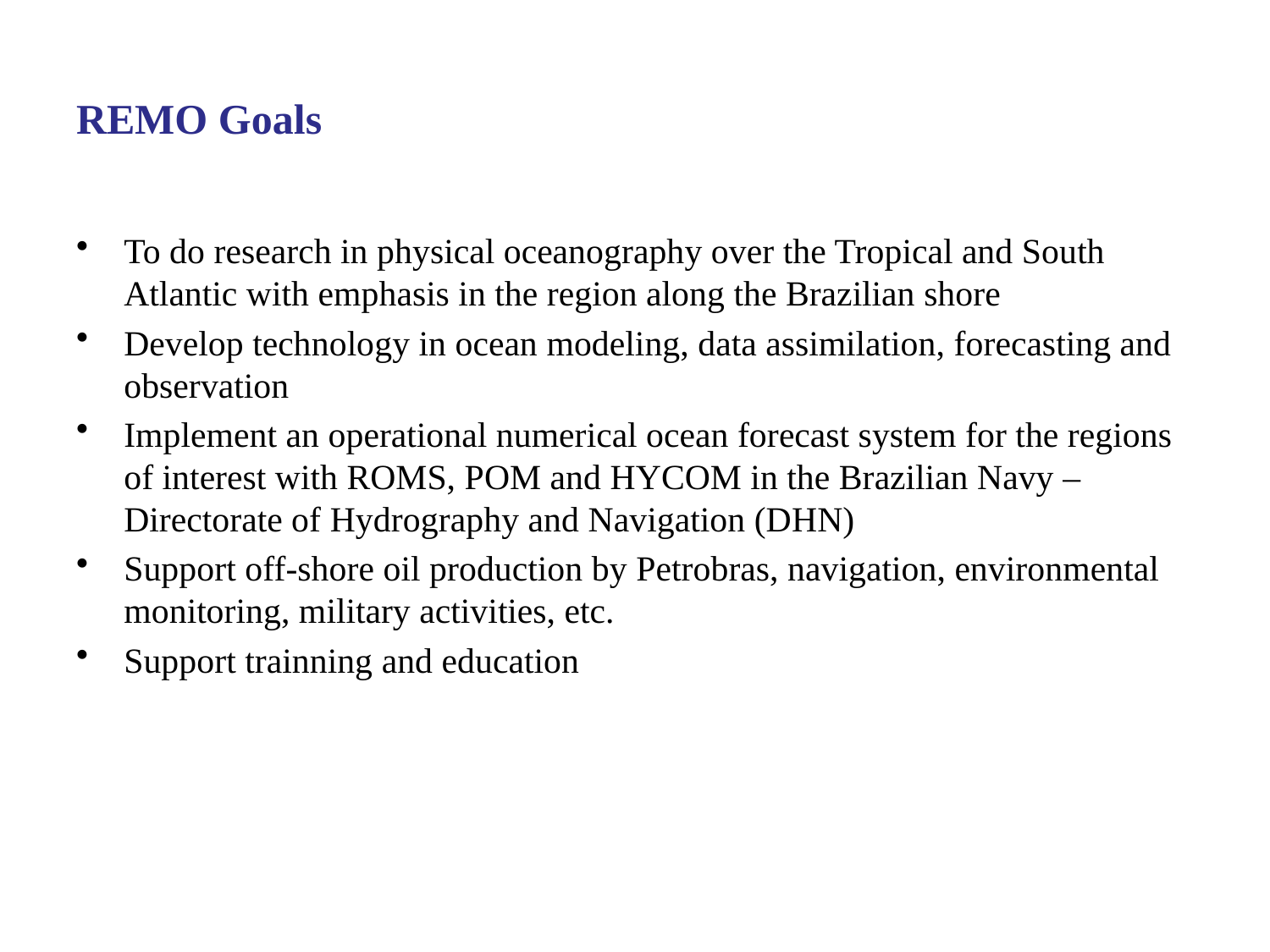

# REMO Goals
To do research in physical oceanography over the Tropical and South Atlantic with emphasis in the region along the Brazilian shore
Develop technology in ocean modeling, data assimilation, forecasting and observation
Implement an operational numerical ocean forecast system for the regions of interest with ROMS, POM and HYCOM in the Brazilian Navy – Directorate of Hydrography and Navigation (DHN)
Support off-shore oil production by Petrobras, navigation, environmental monitoring, military activities, etc.
Support trainning and education